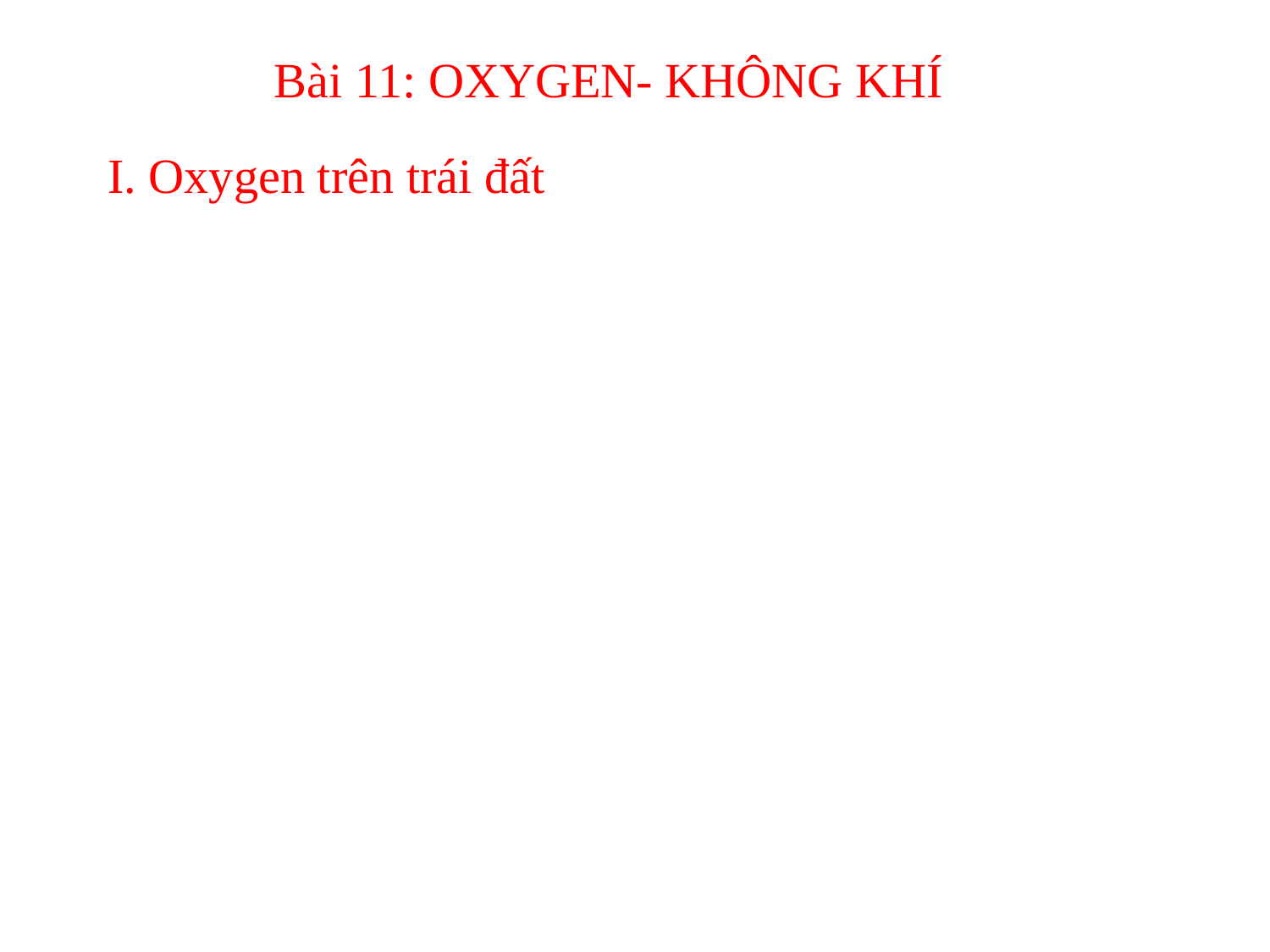

Bài 11: OXYGEN- KHÔNG KHÍ
I. Oxygen trên trái đất